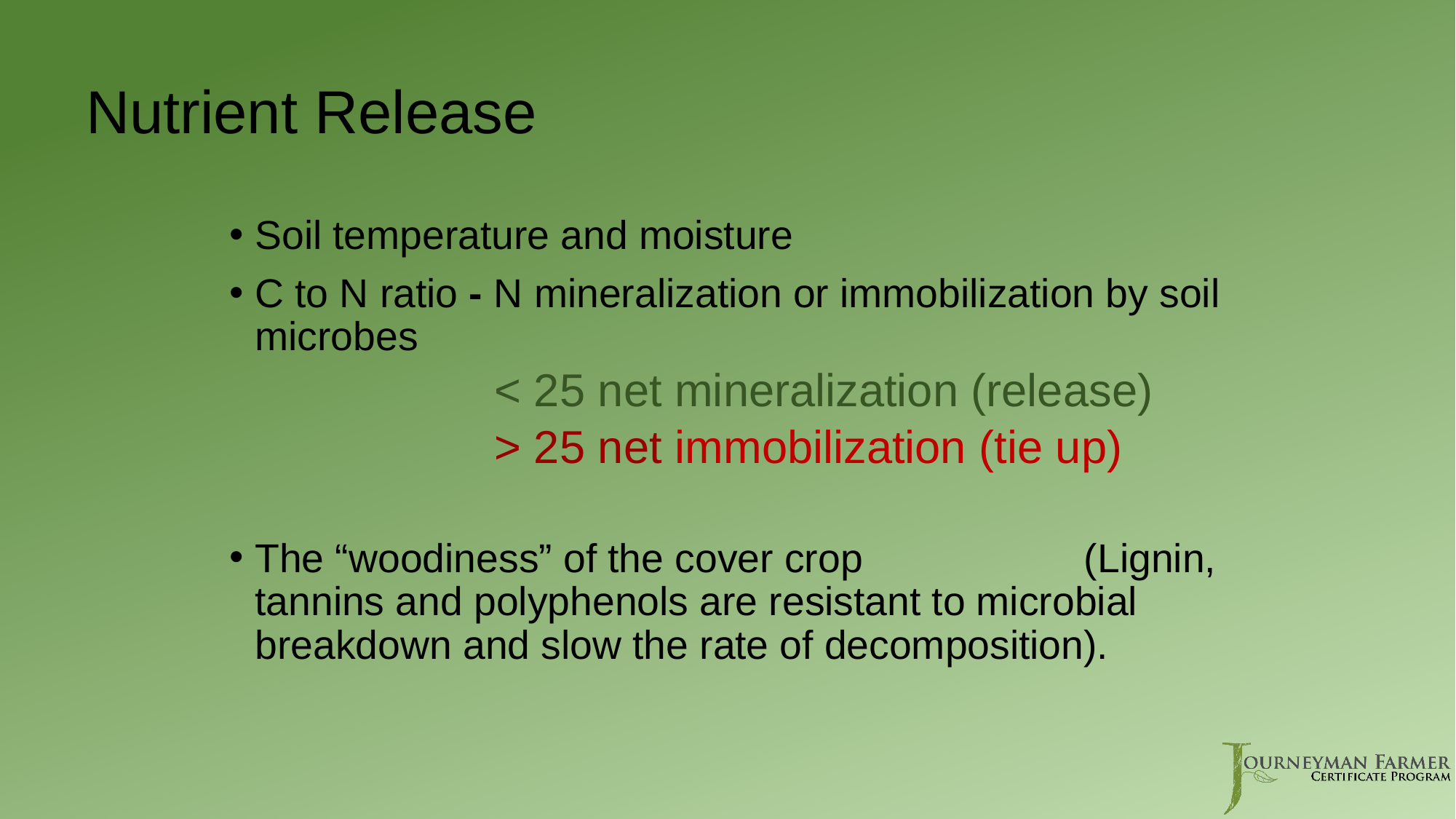

# Nutrient Release
Soil temperature and moisture
C to N ratio - N mineralization or immobilization by soil microbes
 			< 25 net mineralization (release)
 			> 25 net immobilization (tie up)
The “woodiness” of the cover crop                    (Lignin, tannins and polyphenols are resistant to microbial breakdown and slow the rate of decomposition).